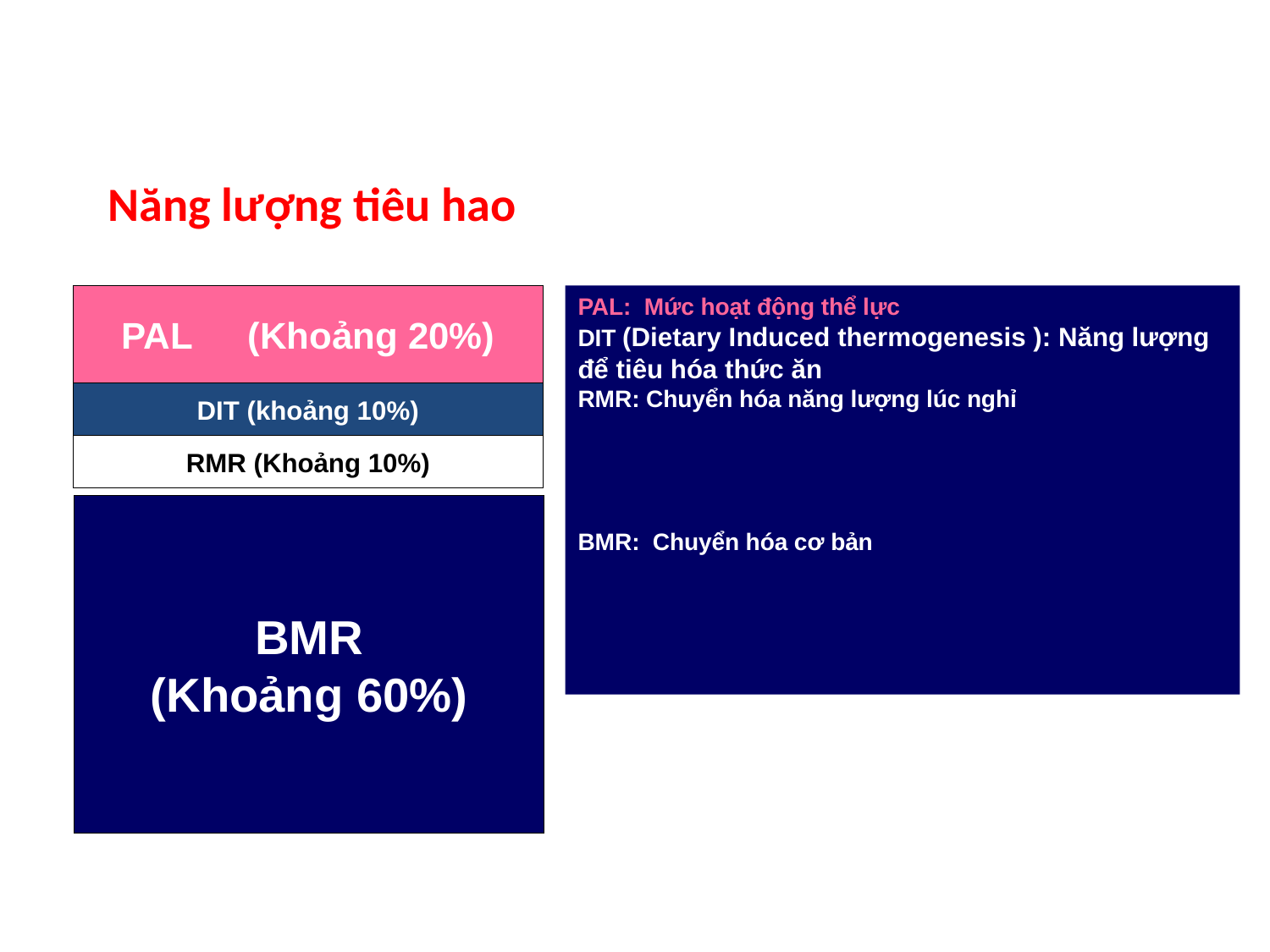

# Năng lượng tiêu hao
PAL　(Khoảng 20%)
PAL:  Mức hoạt động thể lực
DIT (Dietary Induced thermogenesis ): Năng lượng để tiêu hóa thức ăn
RMR: Chuyển hóa năng lượng lúc nghỉ

BMR:  Chuyển hóa cơ bản

DIT (khoảng 10%)
RMR (Khoảng 10%)

BMR
(Khoảng 60%)